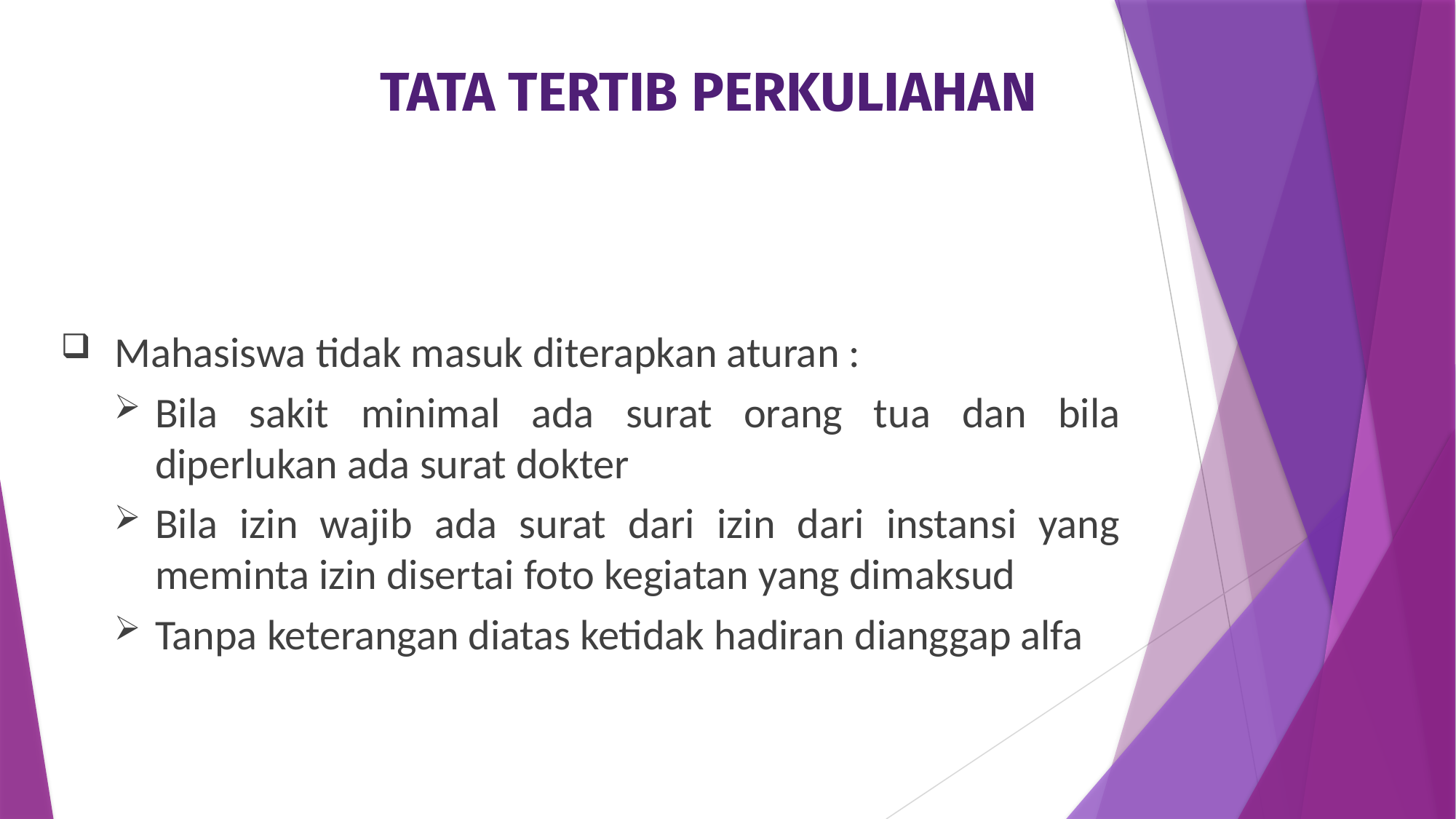

# TATA TERTIB PERKULIAHAN
Mahasiswa tidak masuk diterapkan aturan :
Bila sakit minimal ada surat orang tua dan bila diperlukan ada surat dokter
Bila izin wajib ada surat dari izin dari instansi yang meminta izin disertai foto kegiatan yang dimaksud
Tanpa keterangan diatas ketidak hadiran dianggap alfa